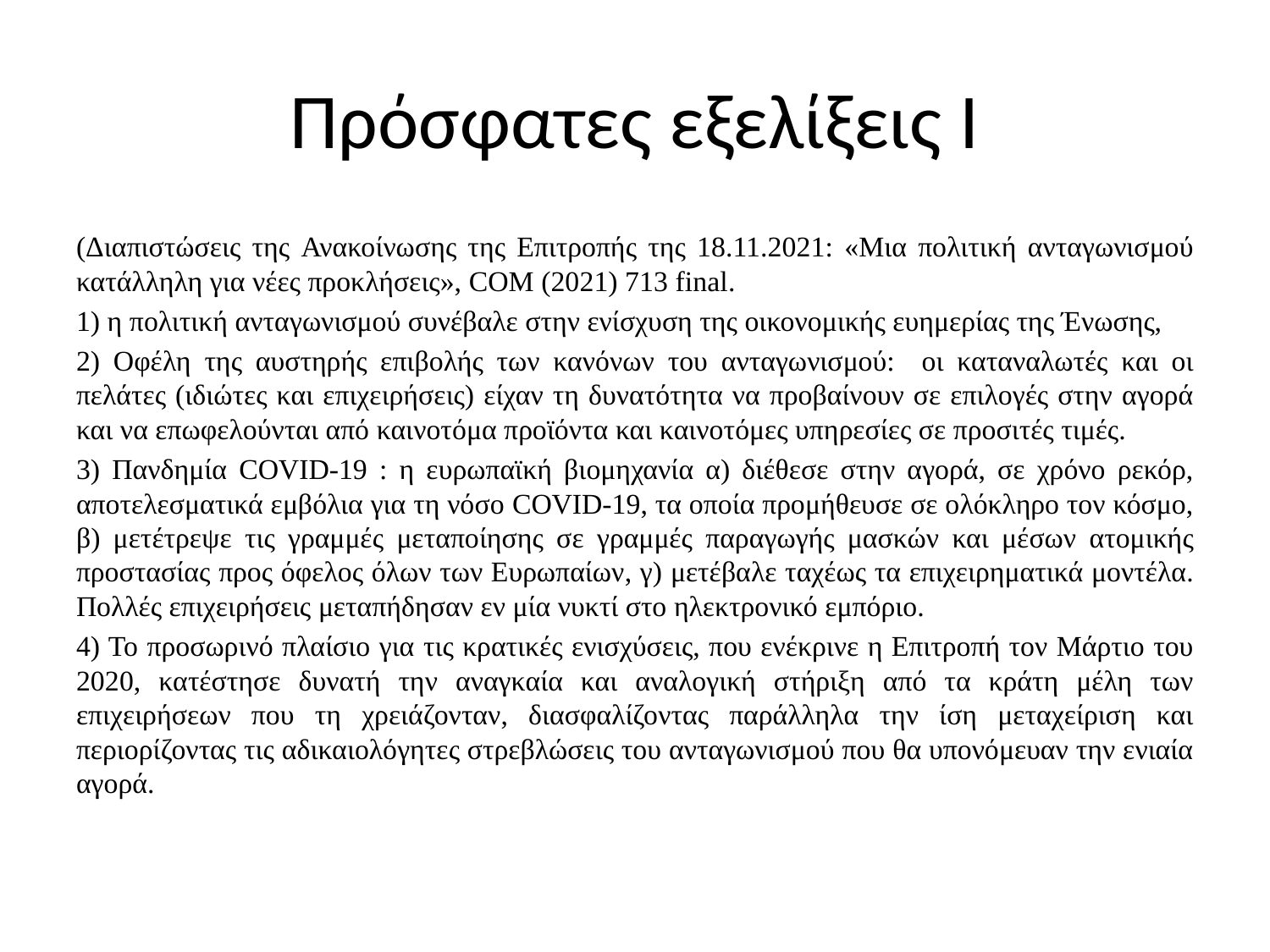

# Πρόσφατες εξελίξεις Ι
(Διαπιστώσεις της Ανακοίνωσης της Επιτροπής της 18.11.2021: «Μια πολιτική ανταγωνισμού κατάλληλη για νέες προκλήσεις», COM (2021) 713 final.
1) η πολιτική ανταγωνισμού συνέβαλε στην ενίσχυση της οικονομικής ευημερίας της Ένωσης,
2) Οφέλη της αυστηρής επιβολής των κανόνων του ανταγωνισμού:  οι καταναλωτές και οι πελάτες (ιδιώτες και επιχειρήσεις) είχαν τη δυνατότητα να προβαίνουν σε επιλογές στην αγορά και να επωφελούνται από καινοτόμα προϊόντα και καινοτόμες υπηρεσίες σε προσιτές τιμές.
3) Πανδημία COVID-19 : η ευρωπαϊκή βιομηχανία α) διέθεσε στην αγορά, σε χρόνο ρεκόρ, αποτελεσματικά εμβόλια για τη νόσο COVID-19, τα οποία προμήθευσε σε ολόκληρο τον κόσμο, β) μετέτρεψε τις γραμμές μεταποίησης σε γραμμές παραγωγής μασκών και μέσων ατομικής προστασίας προς όφελος όλων των Ευρωπαίων, γ) μετέβαλε ταχέως τα επιχειρηματικά μοντέλα. Πολλές επιχειρήσεις μεταπήδησαν εν μία νυκτί στο ηλεκτρονικό εμπόριο.
4) Το προσωρινό πλαίσιο για τις κρατικές ενισχύσεις, που ενέκρινε η Επιτροπή τον Μάρτιο του 2020, κατέστησε δυνατή την αναγκαία και αναλογική στήριξη από τα κράτη μέλη των επιχειρήσεων που τη χρειάζονταν, διασφαλίζοντας παράλληλα την ίση μεταχείριση και περιορίζοντας τις αδικαιολόγητες στρεβλώσεις του ανταγωνισμού που θα υπονόμευαν την ενιαία αγορά.